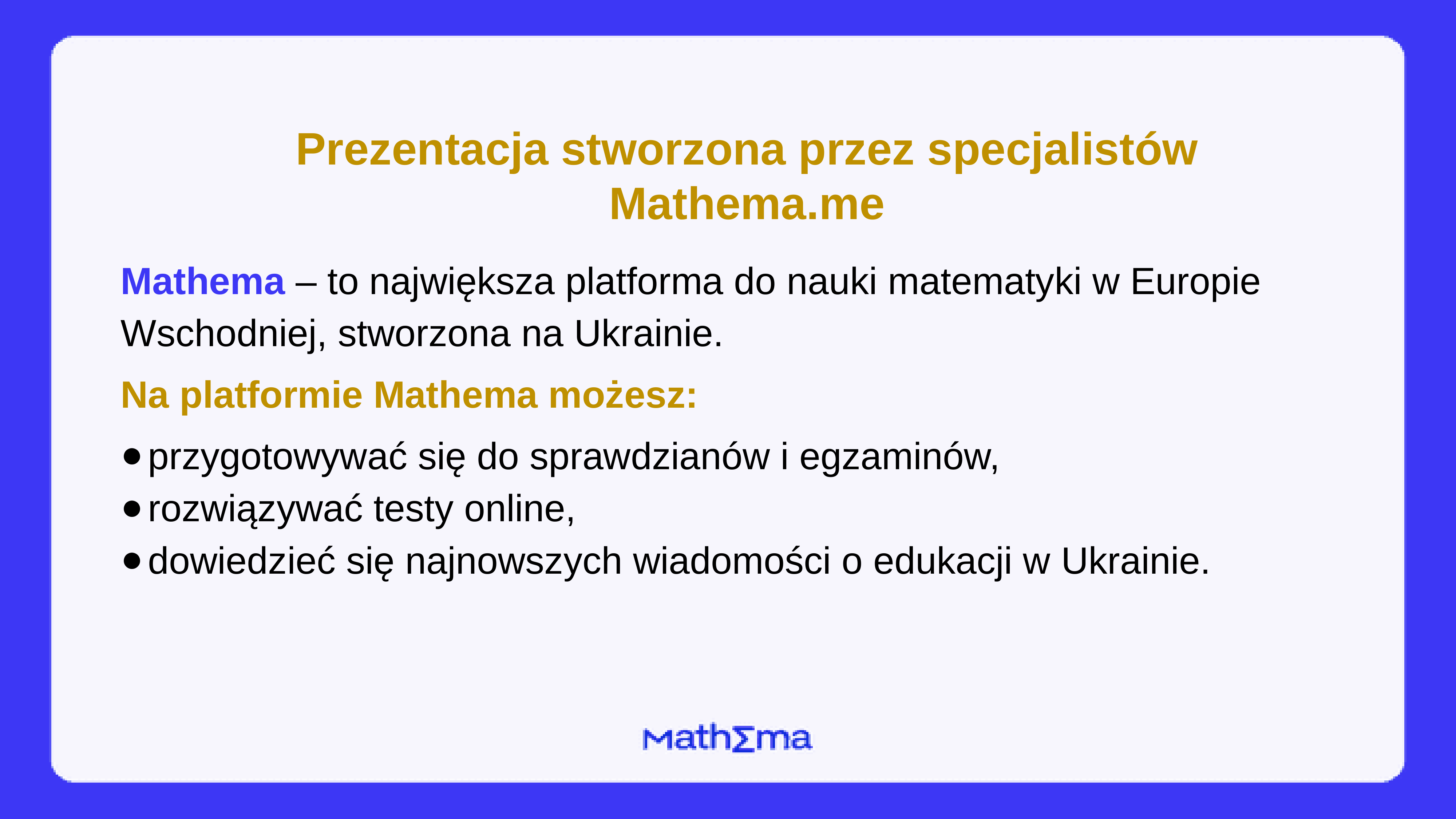

Prezentacja stworzona przez specjalistów Mathema.me
Mathema – to największa platforma do nauki matematyki w Europie Wschodniej, stworzona na Ukrainie.
Na platformie Mathema możesz:
przygotowywać się do sprawdzianów i egzaminów,
rozwiązywać testy online,
dowiedzieć się najnowszych wiadomości o edukacji w Ukrainie.